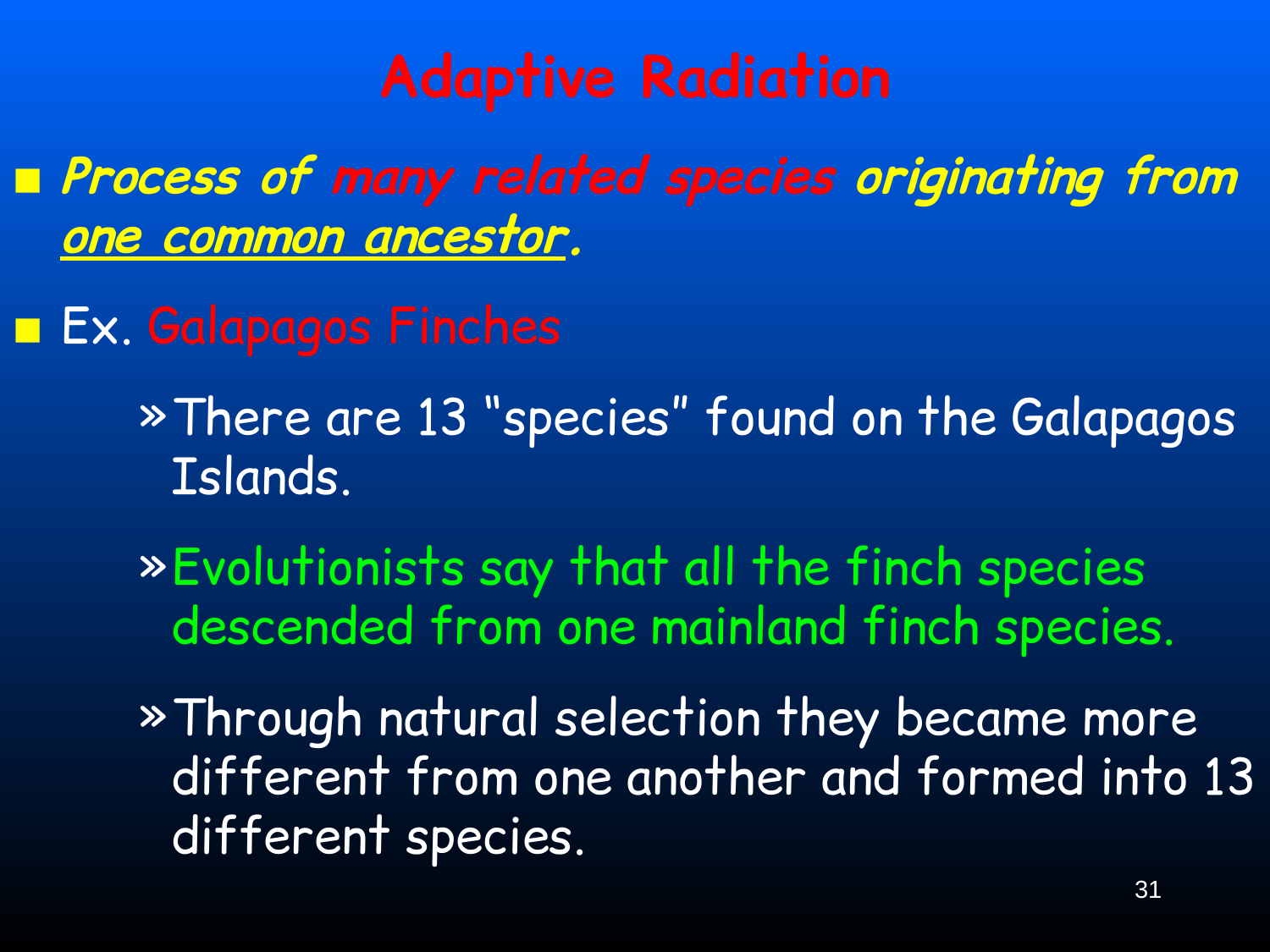

# Adaptive Radiation
Process of many related species originating from one common ancestor.
Ex. Galapagos Finches
There are 13 “species” found on the Galapagos Islands.
Evolutionists say that all the finch species descended from one mainland finch species.
Through natural selection they became more different from one another and formed into 13 different species.

31